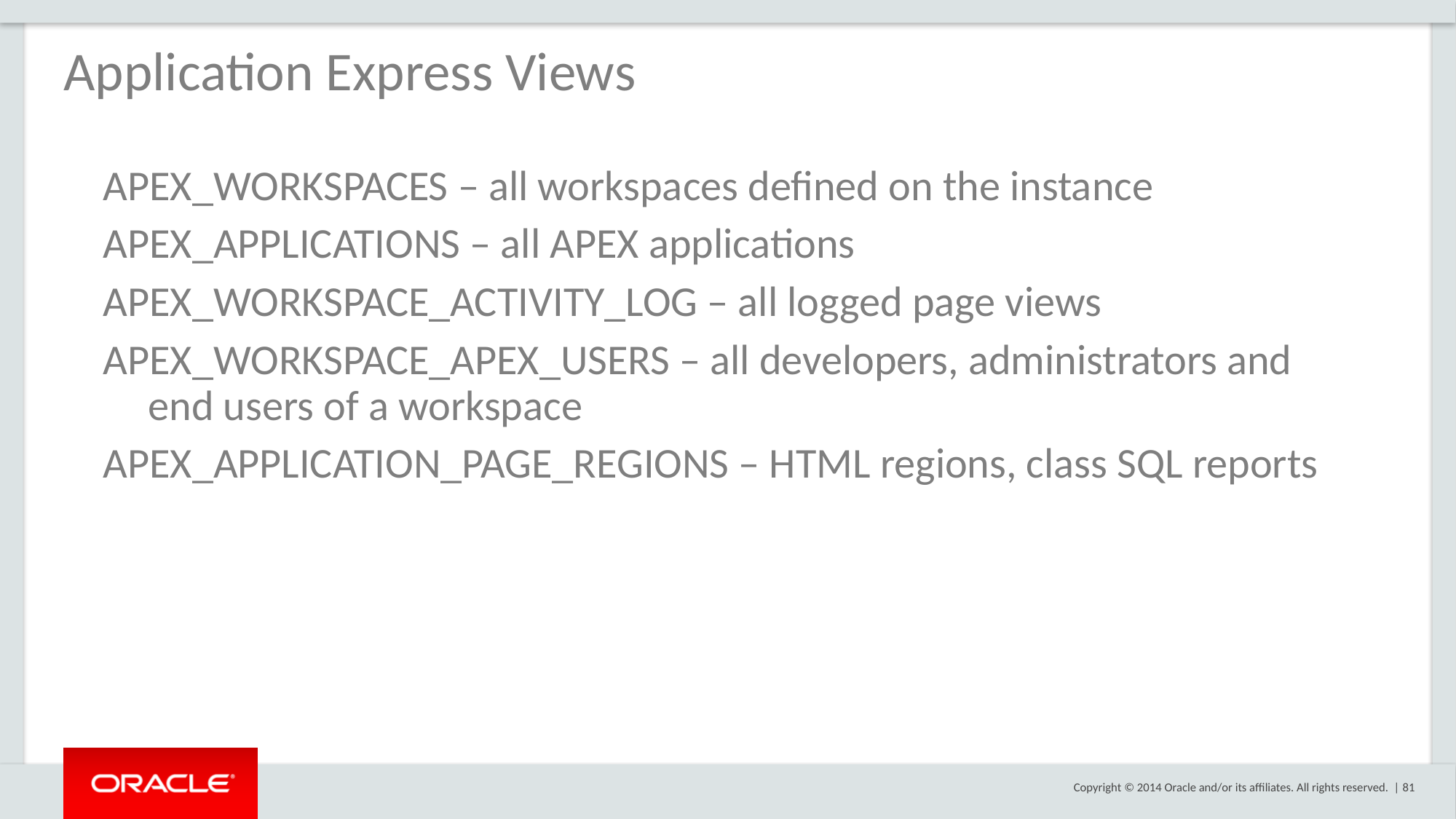

Application Express Views
APEX_WORKSPACES – all workspaces defined on the instance
APEX_APPLICATIONS – all APEX applications
APEX_WORKSPACE_ACTIVITY_LOG – all logged page views
APEX_WORKSPACE_APEX_USERS – all developers, administrators and
end users of a workspace
APEX_APPLICATION_PAGE_REGIONS – HTML regions, class SQL reports